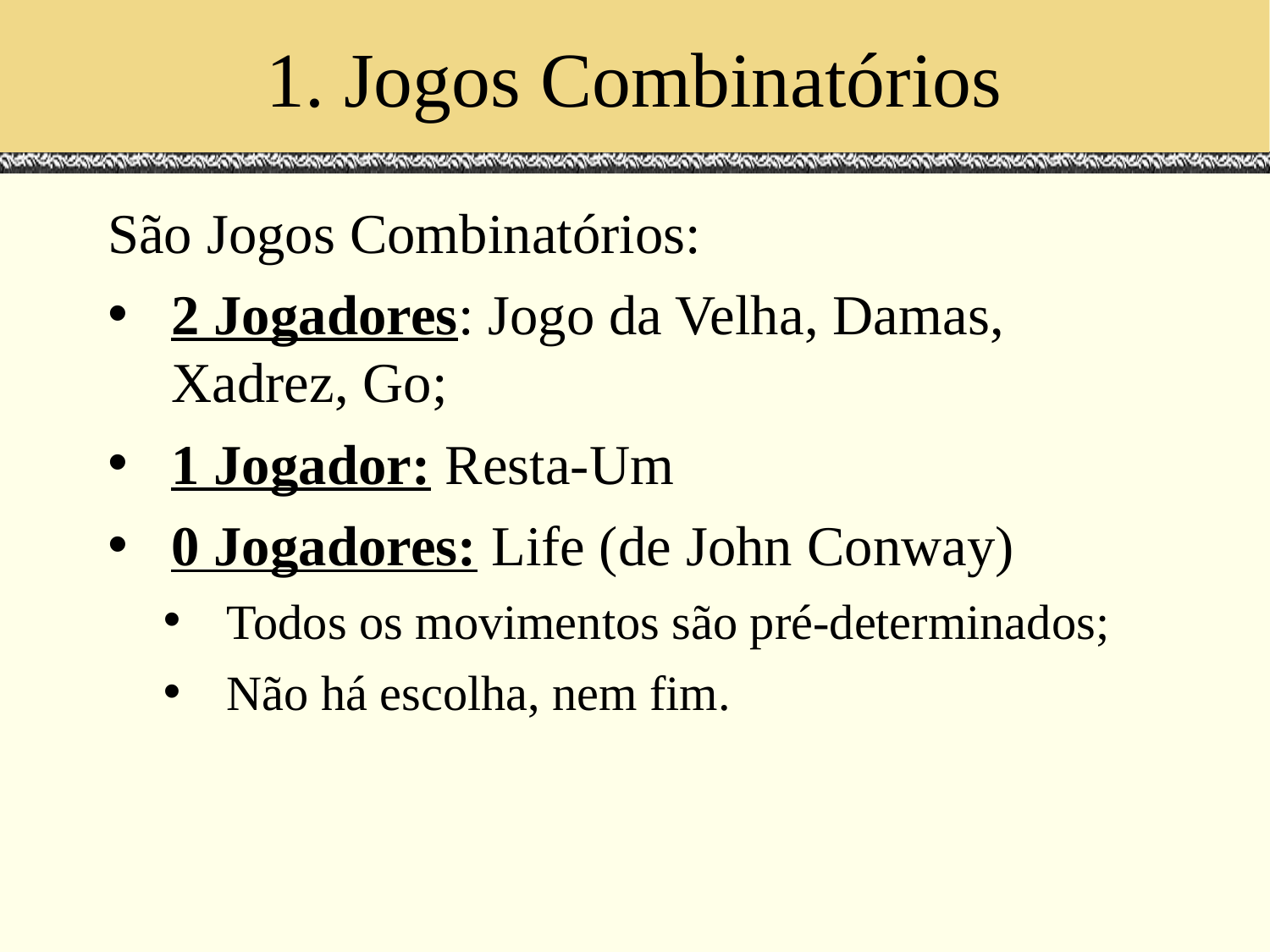

# 1. Jogos Combinatórios
São Jogos Combinatórios:
2 Jogadores: Jogo da Velha, Damas, Xadrez, Go;
1 Jogador: Resta-Um
0 Jogadores: Life (de John Conway)
Todos os movimentos são pré-determinados;
Não há escolha, nem fim.